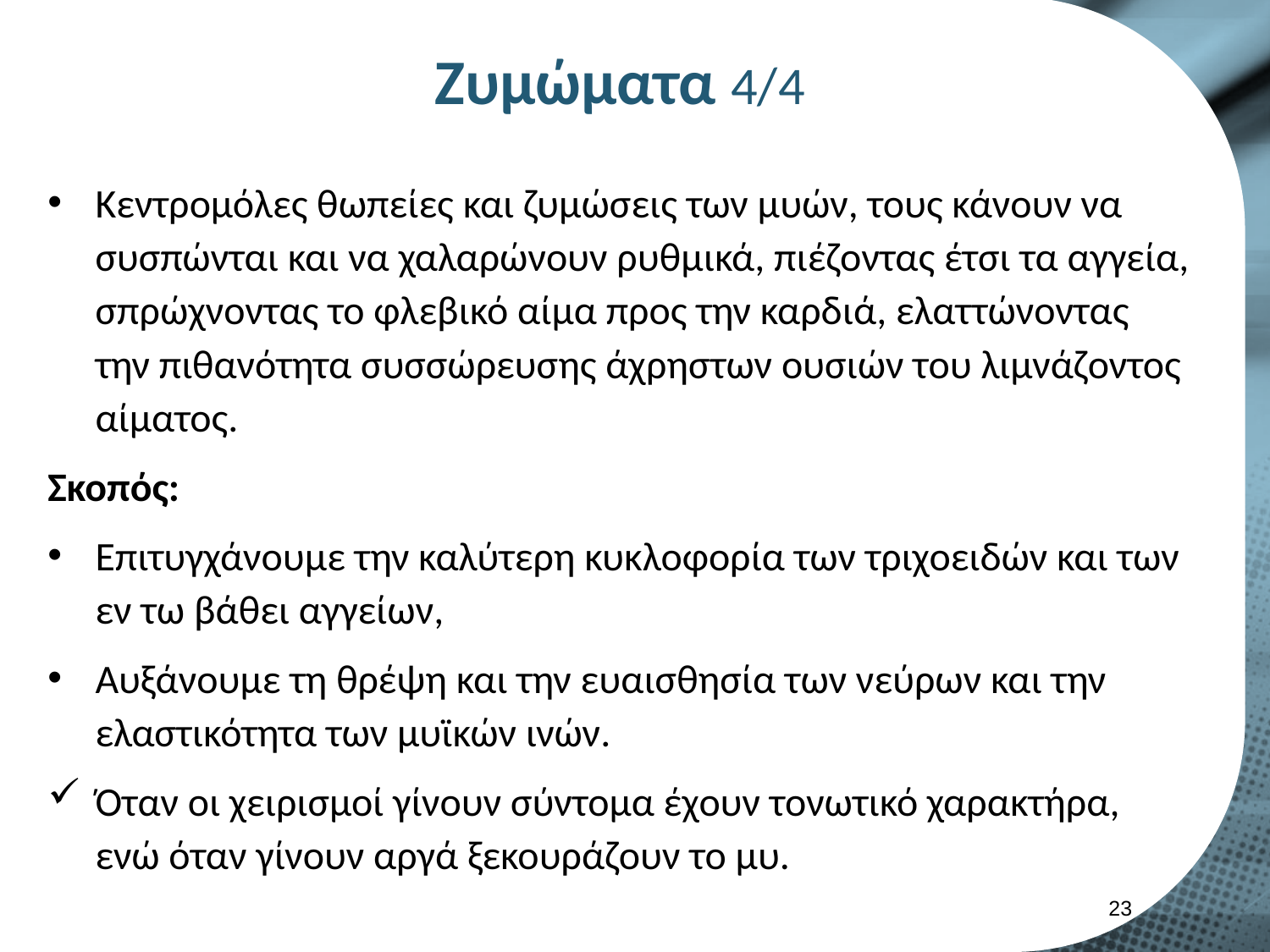

# Ζυμώματα 4/4
Κεντρομόλες θωπείες και ζυμώσεις των μυών, τους κάνουν να συσπώνται και να χαλαρώνουν ρυθμικά, πιέζοντας έτσι τα αγγεία, σπρώχνοντας το φλεβικό αίμα προς την καρδιά, ελαττώνοντας την πιθανότητα συσσώρευσης άχρηστων ουσιών του λιμνάζοντος αίματος.
Σκοπός:
Επιτυγχάνουμε την καλύτερη κυκλοφορία των τριχοειδών και των εν τω βάθει αγγείων,
Αυξάνουμε τη θρέψη και την ευαισθησία των νεύρων και την ελαστικότητα των μυϊκών ινών.
Όταν οι χειρισμοί γίνουν σύντομα έχουν τονωτικό χαρακτήρα, ενώ όταν γίνουν αργά ξεκουράζουν το μυ.
23